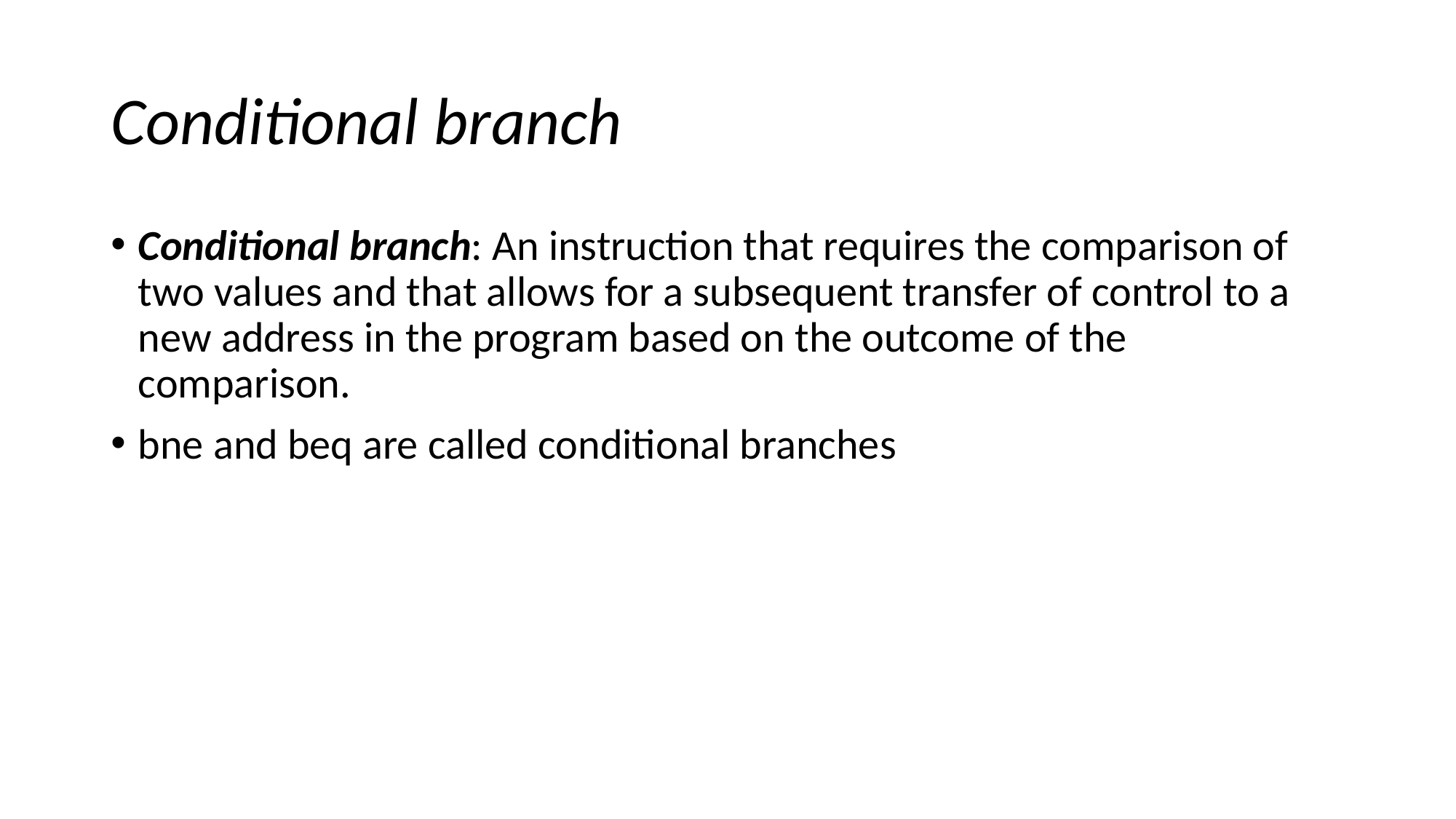

# Conditional branch
Conditional branch: An instruction that requires the comparison of two values and that allows for a subsequent transfer of control to a new address in the program based on the outcome of the comparison.
bne and beq are called conditional branches